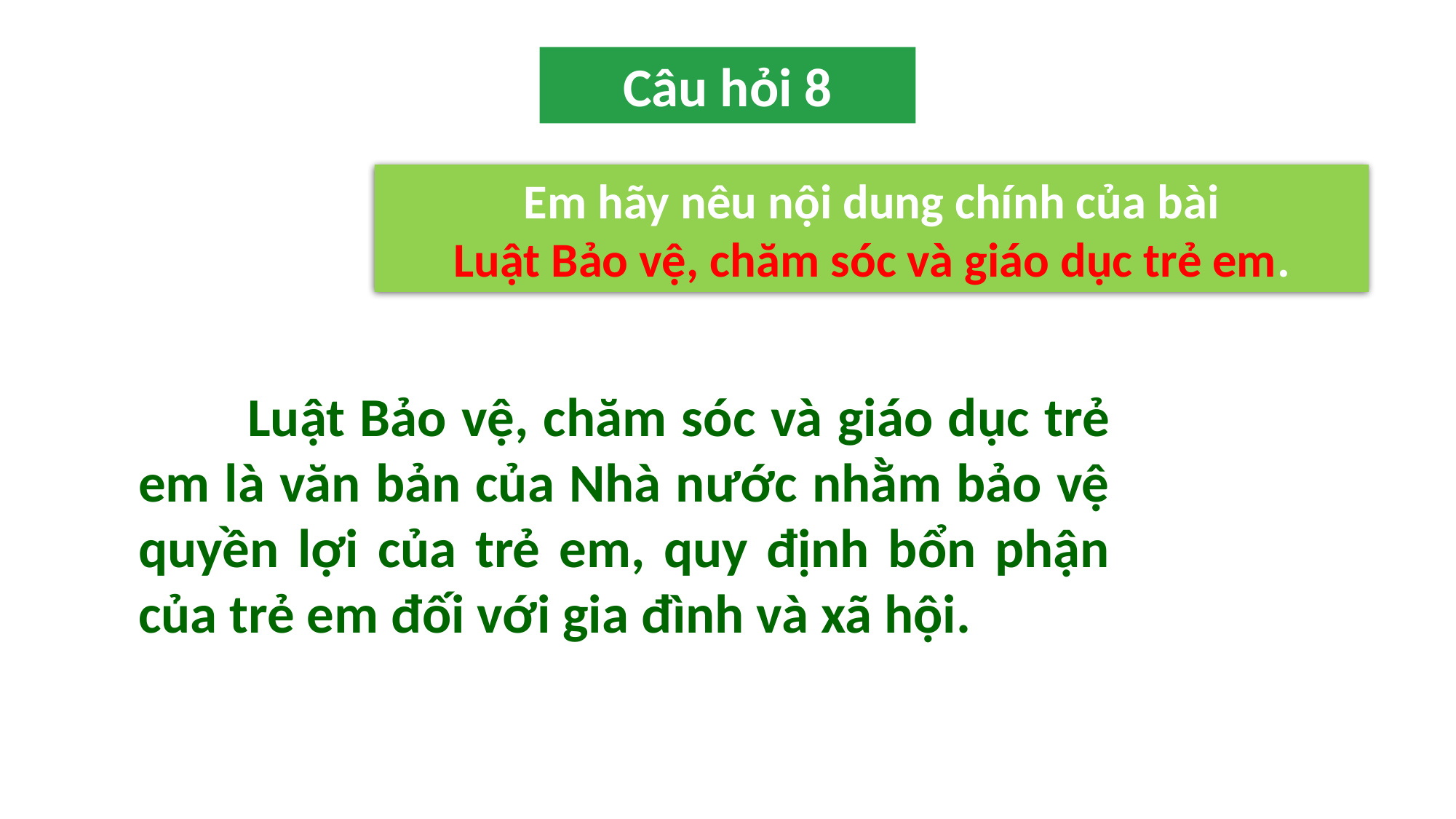

Câu hỏi 8
Em hãy nêu nội dung chính của bài
Luật Bảo vệ, chăm sóc và giáo dục trẻ em.
	Luật Bảo vệ, chăm sóc và giáo dục trẻ em là văn bản của Nhà nước nhằm bảo vệ quyền lợi của trẻ em, quy định bổn phận của trẻ em đối với gia đình và xã hội.